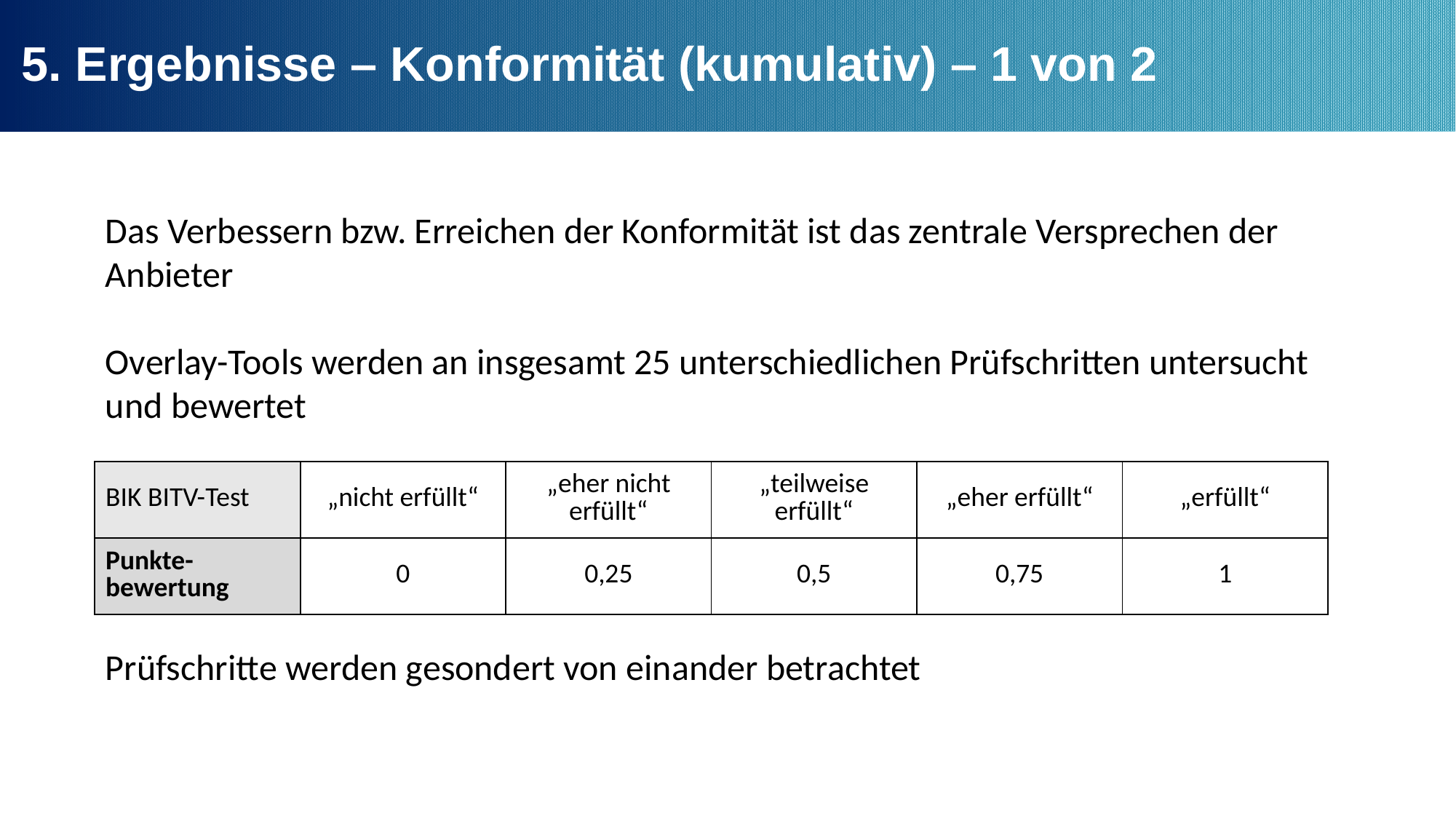

5. Ergebnisse – Konformität (kumulativ) – 1 von 2

Das Verbessern bzw. Erreichen der Konformität ist das zentrale Versprechen der Anbieter

Overlay-Tools werden an insgesamt 25 unterschiedlichen Prüfschritten untersucht und bewertet

Prüfschritte werden gesondert von einander betrachtet
| BIK BITV-Test | „nicht erfüllt“ | „eher nicht erfüllt“ | „teilweise erfüllt“ | „eher erfüllt“ | „erfüllt“ |
| --- | --- | --- | --- | --- | --- |
| Punkte-bewertung | 0 | 0,25 | 0,5 | 0,75 | 1 |